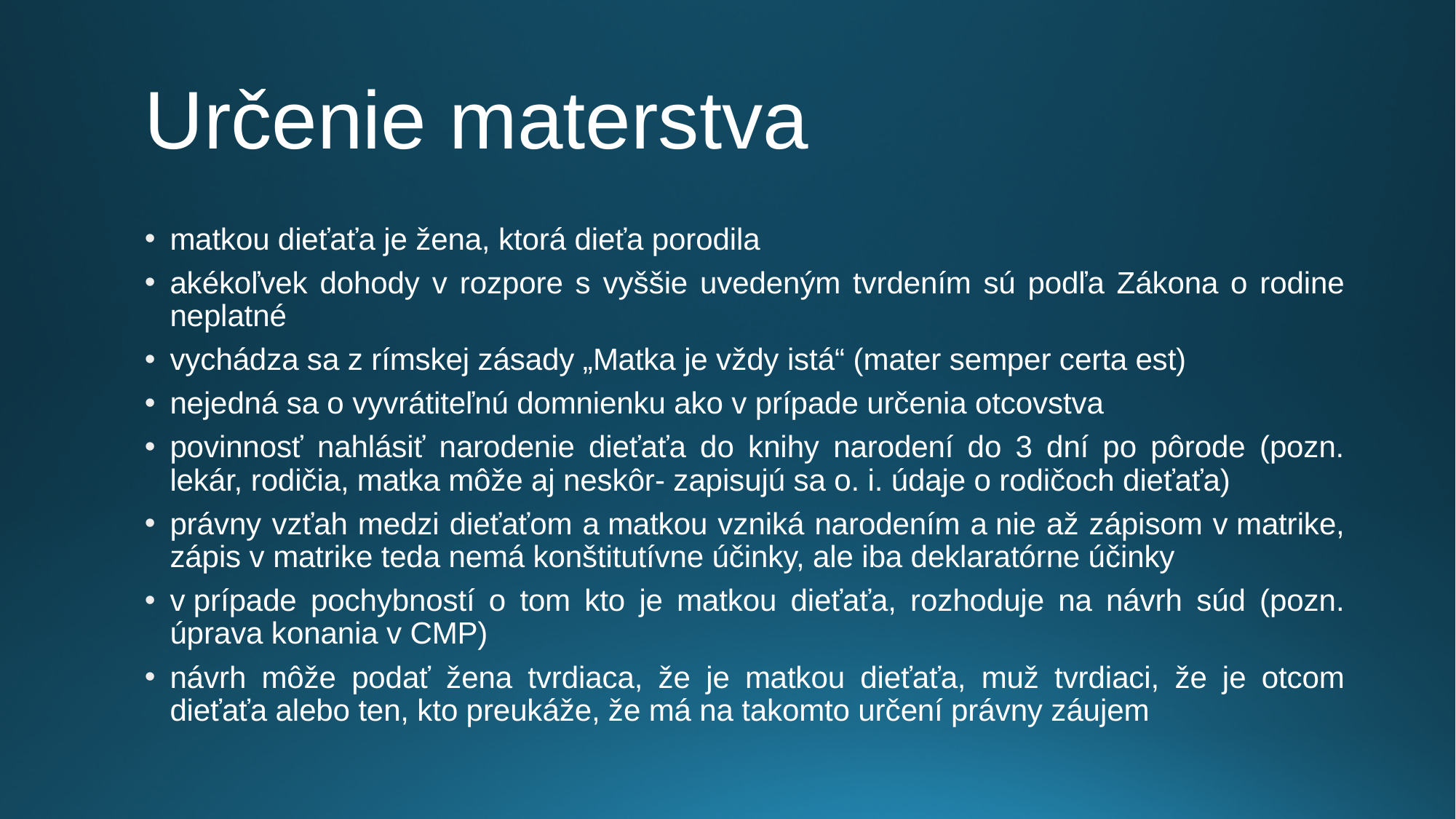

# Určenie materstva
matkou dieťaťa je žena, ktorá dieťa porodila
akékoľvek dohody v rozpore s vyššie uvedeným tvrdením sú podľa Zákona o rodine neplatné
vychádza sa z rímskej zásady „Matka je vždy istá“ (mater semper certa est)
nejedná sa o vyvrátiteľnú domnienku ako v prípade určenia otcovstva
povinnosť nahlásiť narodenie dieťaťa do knihy narodení do 3 dní po pôrode (pozn. lekár, rodičia, matka môže aj neskôr- zapisujú sa o. i. údaje o rodičoch dieťaťa)
právny vzťah medzi dieťaťom a matkou vzniká narodením a nie až zápisom v matrike, zápis v matrike teda nemá konštitutívne účinky, ale iba deklaratórne účinky
v prípade pochybností o tom kto je matkou dieťaťa, rozhoduje na návrh súd (pozn. úprava konania v CMP)
návrh môže podať žena tvrdiaca, že je matkou dieťaťa, muž tvrdiaci, že je otcom dieťaťa alebo ten, kto preukáže, že má na takomto určení právny záujem